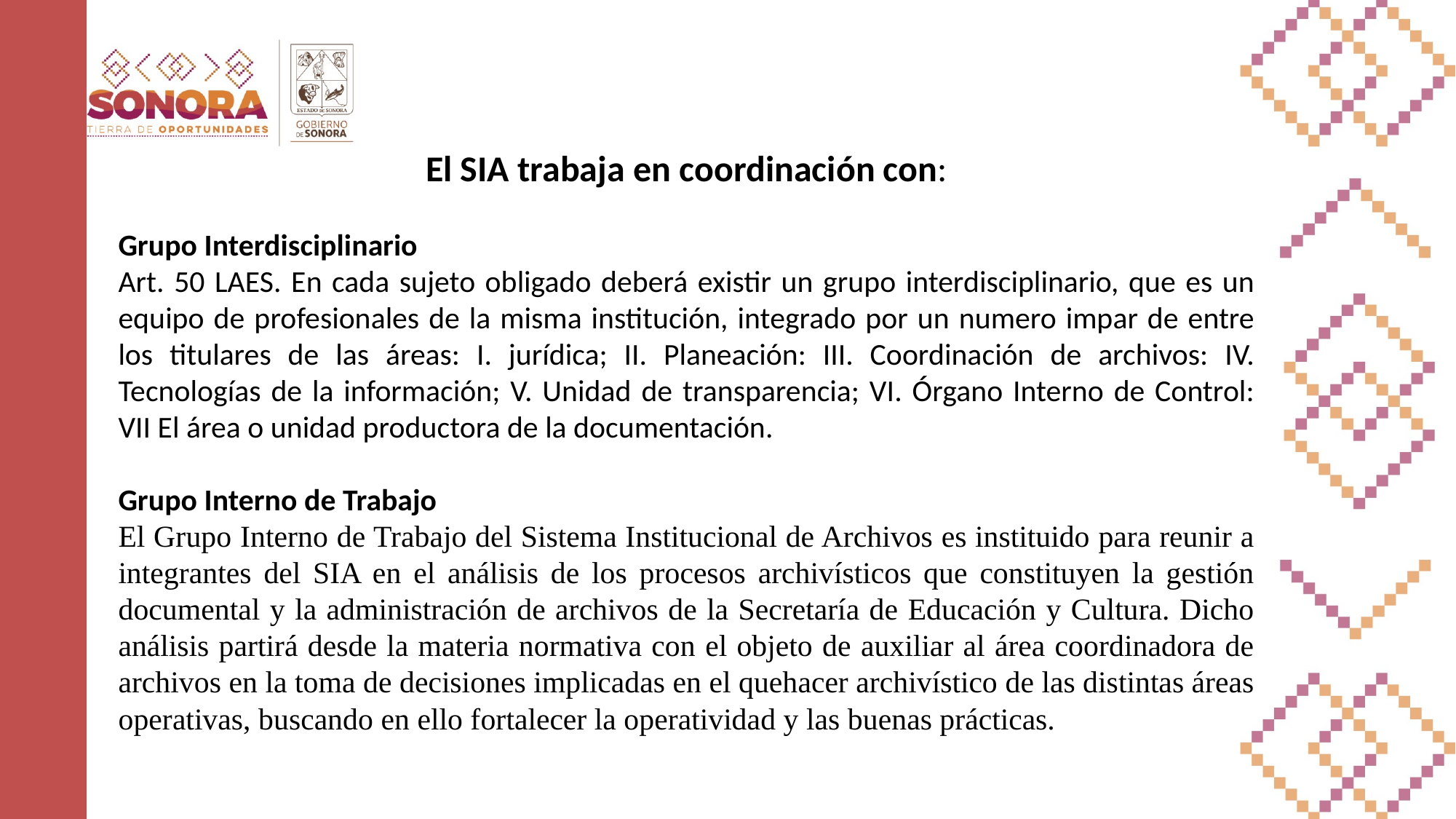

El SIA trabaja en coordinación con:

Grupo Interdisciplinario
Art. 50 LAES. En cada sujeto obligado deberá existir un grupo interdisciplinario, que es un equipo de profesionales de la misma institución, integrado por un numero impar de entre los titulares de las áreas: I. jurídica; II. Planeación: III. Coordinación de archivos: IV. Tecnologías de la información; V. Unidad de transparencia; VI. Órgano Interno de Control: VII El área o unidad productora de la documentación.

Grupo Interno de Trabajo
El Grupo Interno de Trabajo del Sistema Institucional de Archivos es instituido para reunir a integrantes del SIA en el análisis de los procesos archivísticos que constituyen la gestión documental y la administración de archivos de la Secretaría de Educación y Cultura. Dicho análisis partirá desde la materia normativa con el objeto de auxiliar al área coordinadora de archivos en la toma de decisiones implicadas en el quehacer archivístico de las distintas áreas operativas, buscando en ello fortalecer la operatividad y las buenas prácticas.